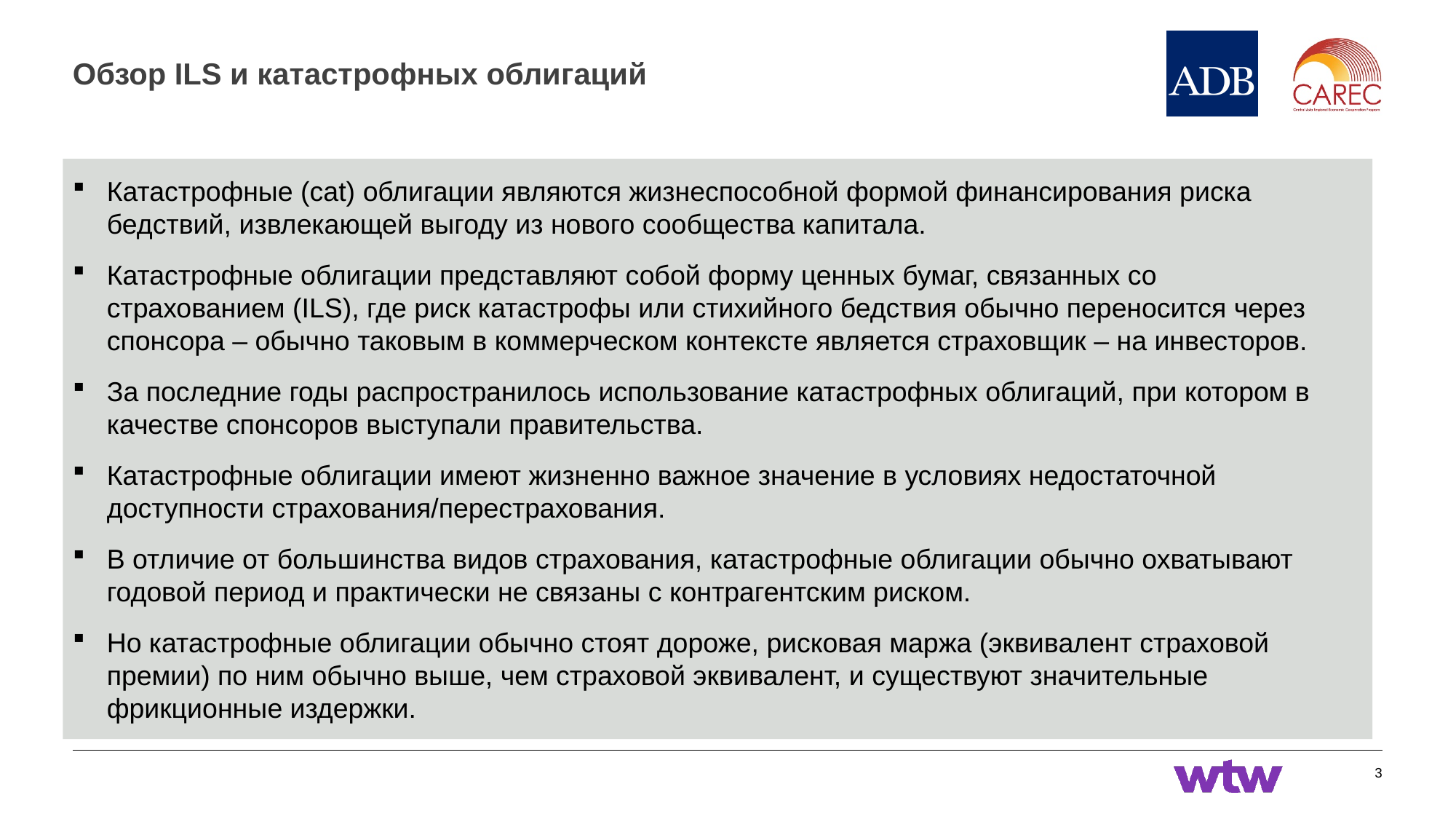

# Обзор ILS и катастрофных облигаций

Катастрофные (cat) облигации являются жизнеспособной формой финансирования риска бедствий, извлекающей выгоду из нового сообщества капитала.
Катастрофные облигации представляют собой форму ценных бумаг, связанных со страхованием (ILS), где риск катастрофы или стихийного бедствия обычно переносится через спонсора – обычно таковым в коммерческом контексте является страховщик – на инвесторов.
За последние годы распространилось использование катастрофных облигаций, при котором в качестве спонсоров выступали правительства.
Катастрофные облигации имеют жизненно важное значение в условиях недостаточной доступности страхования/перестрахования.
В отличие от большинства видов страхования, катастрофные облигации обычно охватывают годовой период и практически не связаны с контрагентским риском.
Но катастрофные облигации обычно стоят дороже, рисковая маржа (эквивалент страховой премии) по ним обычно выше, чем страховой эквивалент, и существуют значительные фрикционные издержки.
3